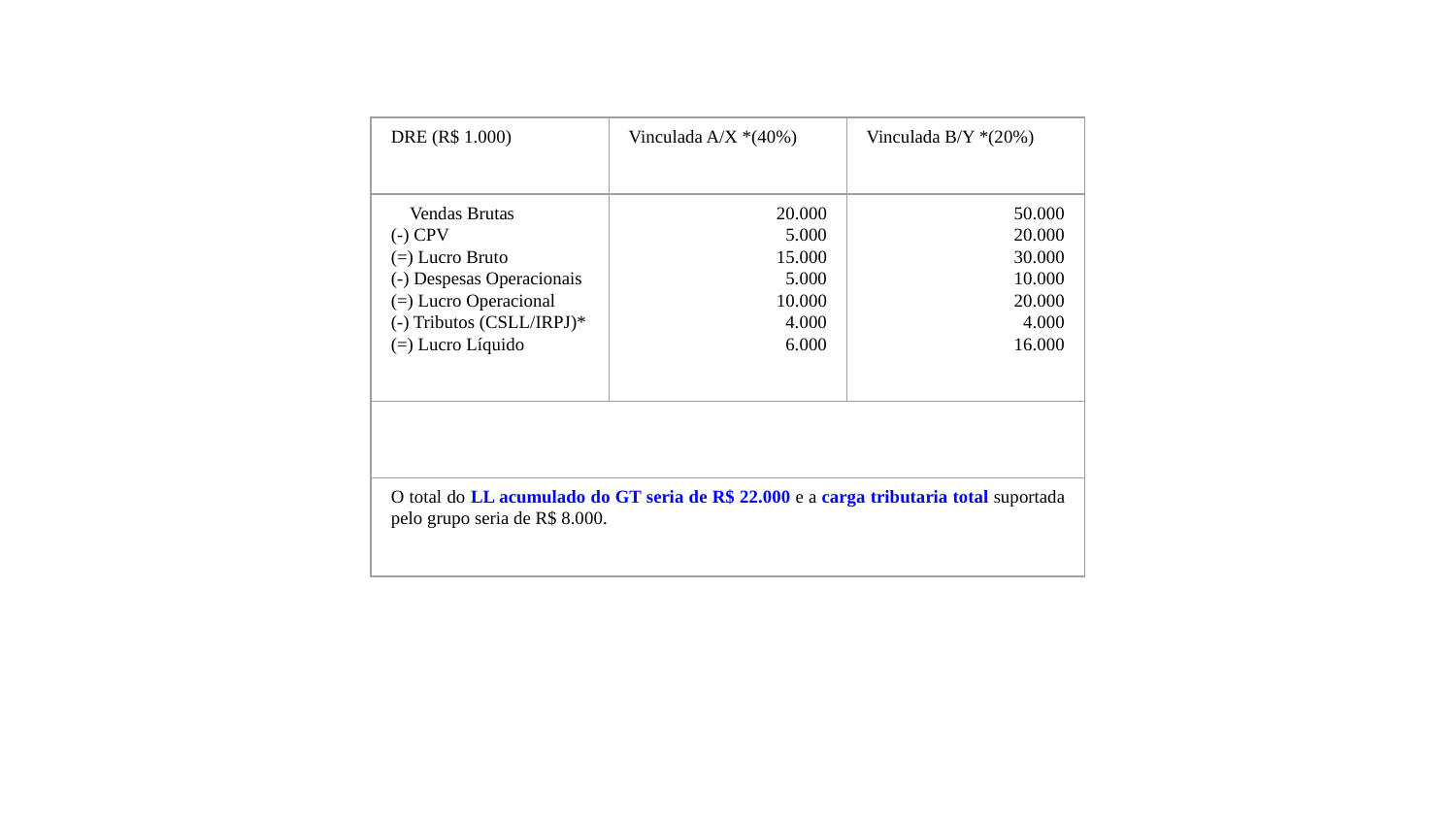

DRE (R$ 1.000)

Vinculada A/X *(40%)

Vinculada B/Y *(20%)

    Vendas Brutas
(-) CPV
(=) Lucro Bruto
(-) Despesas Operacionais
(=) Lucro Operacional
(-) Tributos (CSLL/IRPJ)*
(=) Lucro Líquido

20.000
5.000
15.000
5.000
10.000
4.000
6.000

50.000
20.000
30.000
10.000
20.000
4.000
16.000

O total do LL acumulado do GT seria de R$ 22.000 e a carga tributaria total suportada pelo grupo seria de R$ 8.000.